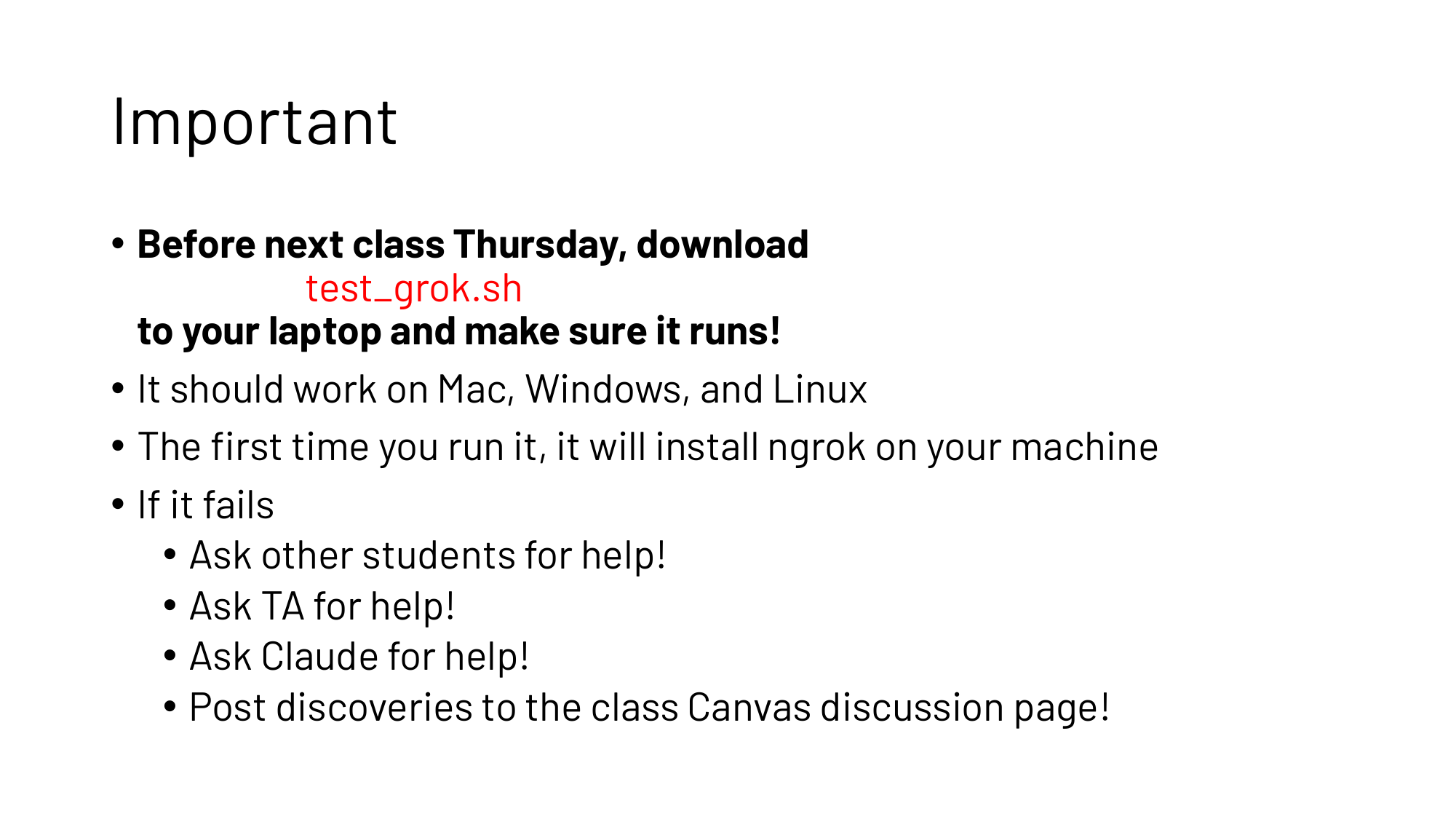

# Important
Before next class Thursday, download
                     test_grok.sh
to your laptop and make sure it runs!
It should work on Mac, Windows, and Linux
The first time you run it, it will install ngrok on your machine
If it fails
Ask other students for help!
Ask TA for help!
Ask Claude for help!
Post discoveries to the class Canvas discussion page!